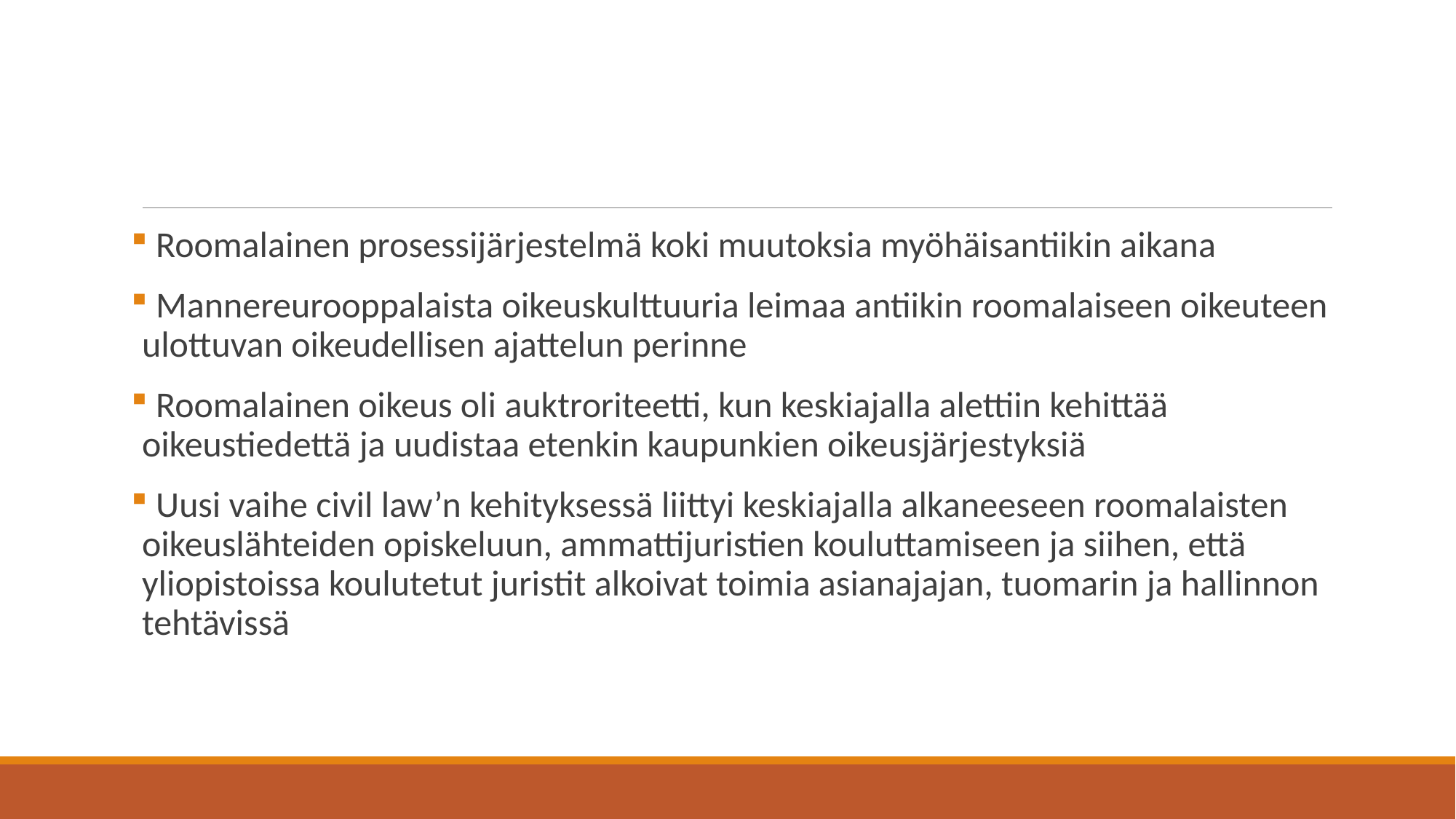

#
 Roomalainen prosessijärjestelmä koki muutoksia myöhäisantiikin aikana
 Mannereurooppalaista oikeuskulttuuria leimaa antiikin roomalaiseen oikeuteen ulottuvan oikeudellisen ajattelun perinne
 Roomalainen oikeus oli auktroriteetti, kun keskiajalla alettiin kehittää oikeustiedettä ja uudistaa etenkin kaupunkien oikeusjärjestyksiä
 Uusi vaihe civil law’n kehityksessä liittyi keskiajalla alkaneeseen roomalaisten oikeuslähteiden opiskeluun, ammattijuristien kouluttamiseen ja siihen, että yliopistoissa koulutetut juristit alkoivat toimia asianajajan, tuomarin ja hallinnon tehtävissä